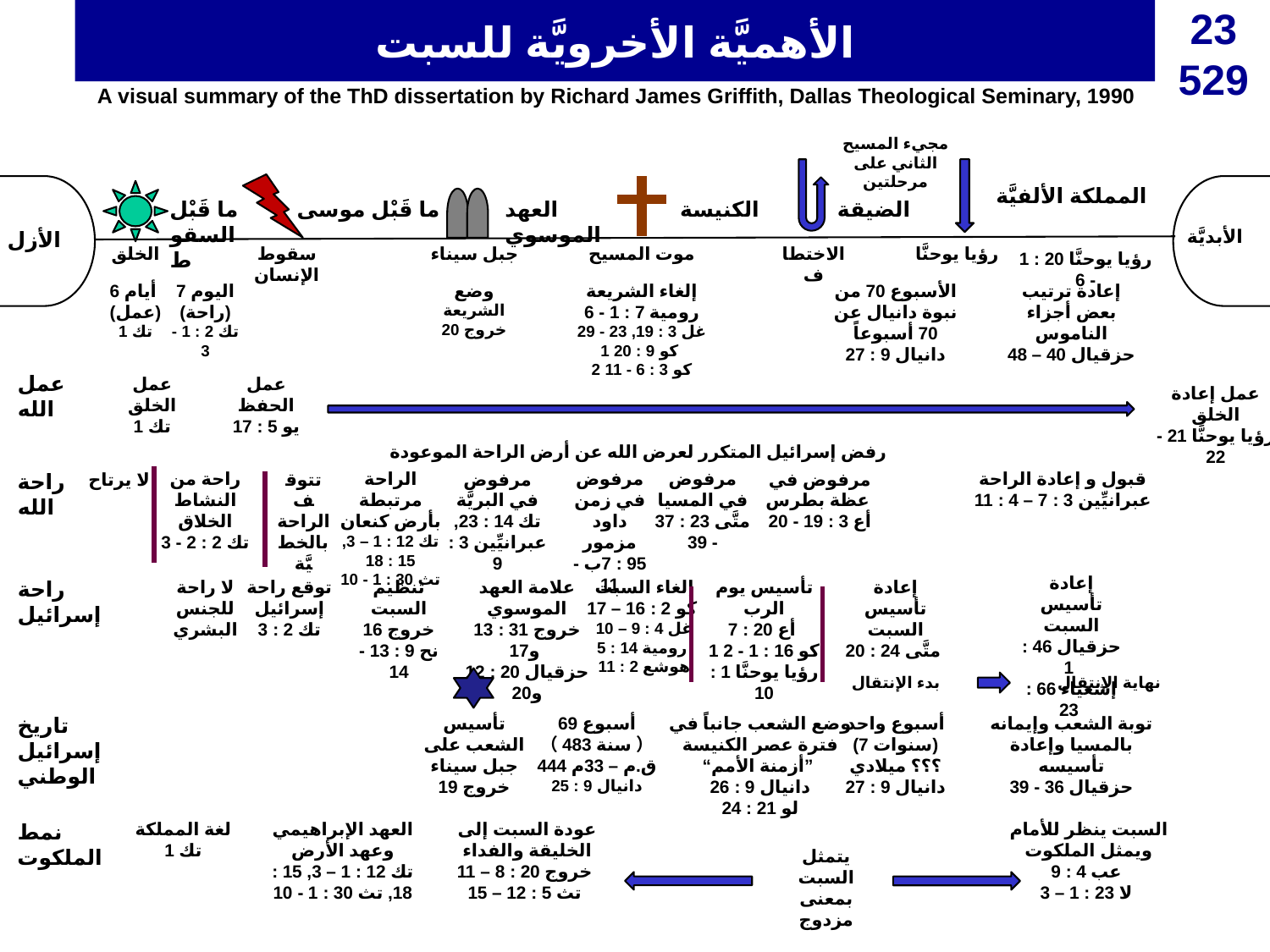

23
529
# الأهميَّة الأخرويَّة للسبت
NS 266k

A visual summary of the ThD dissertation by Richard James Griffith, Dallas Theological Seminary, 1990
مجيء المسيح الثاني على مرحلتين

المملكة الألفيَّة

ما قَبْل السقوط
ما قَبْل موسى
العهد الموسوي
الكنيسة
الضيقة

الأبديَّة
الأزل
الخلق
سقوط الإنسان
جبل سيناء
موت المسيح
الاختطاف
رؤيا يوحنَّا
رؤيا يوحنَّا 20 : 1 - 6

6 أيام
(عمل)
تك 1
اليوم 7
(راحة)
تك 2 : 1 - 3
وضع
الشريعة
خروج 20
إلغاء الشريعة
رومية 7 : 1 - 6
غل 3 : 19, 23 - 29
1 كو 9 : 20
2 كو 3 : 6 - 11
الأسبوع 70 من نبوة دانيال عن 70 أسبوعاً
دانيال 9 : 27
إعادة ترتيب بعض أجزاء الناموس
حزقيال 40 – 48
عمل الله
عمل الخلق
تك 1
عمل الحفظ
يو 5 : 17
عمل إعادة الخلق
رؤيا يوحنَّا 21 - 22
رفض إسرائيل المتكرر لعرض الله عن أرض الراحة الموعودة
راحة الله
لا يرتاح
راحة من النشاط الخلاق
تك 2 : 2 - 3
تتوقف الراحة بالخطيَّة
الراحة مرتبطة بأرض كنعان
تك 12 : 1 – 3, 15 : 18
تث 30 : 1 - 10
مرفوض في البريَّة
تك 14 : 23, عبرانيِّين 3 : 9
مرفوض في زمن داود
مزمور 95 : 7ب - 11
مرفوض في المسيا
متَّى 23 : 37 - 39
مرفوض في عظة بطرس
أع 3 : 19 - 20
قبول و إعادة الراحة
عبرانيِّين 3 : 7 – 4 : 11
إعادة تأسيس السبت
حزقيال 46 : 1
إشعياء 66 : 23
راحة إسرائيل
لا راحة للجنس البشري
توقع راحة إسرائيل
تك 2 : 3
تنظيم السبت
خروج 16
نح 9 : 13 - 14
علامة العهد الموسوي
خروج 31 : 13 و17
حزقيال 20 : 12 و20
إلغاء السبت
كو 2 : 16 – 17
غل 4 : 9 – 10
رومية 14 : 5
هوشع 2 : 11
تأسيس يوم الرب
أع 20 : 7
1 كو 16 : 1 - 2
رؤيا يوحنَّا 1 : 10
إعادة تأسيس السبت
متَّى 24 : 20

بدء الإنتقال
نهاية الإنتقال

تاريخ إسرائيل الوطني
تأسيس الشعب على جبل سيناء
خروج 19
69 أسبوع
（483 سنة）
444 ق.م – 33م
دانيال 9 : 25
وضع الشعب جانباً في فترة عصر الكنيسة
“أزمنة الأمم”
دانيال 9 : 26
لو 21 : 24
أسبوع واحد
(7 سنوات)
؟؟؟ ميلادي
دانيال 9 : 27
توبة الشعب وإيمانه بالمسيا وإعادة تأسيسه
حزقيال 36 - 39
نمط الملكوت
لغة المملكة
تك 1
العهد الإبراهيمي وعهد الأرض
تك 12 : 1 – 3, 15 : 18, تث 30 : 1 - 10
عودة السبت إلى الخليقة والفداء
خروج 20 : 8 – 11
تث 5 : 12 – 15
السبت ينظر للأمام ويمثل الملكوت
عب 4 : 9
لا 23 : 1 – 3

يتمثل السبت بمعنى مزدوج